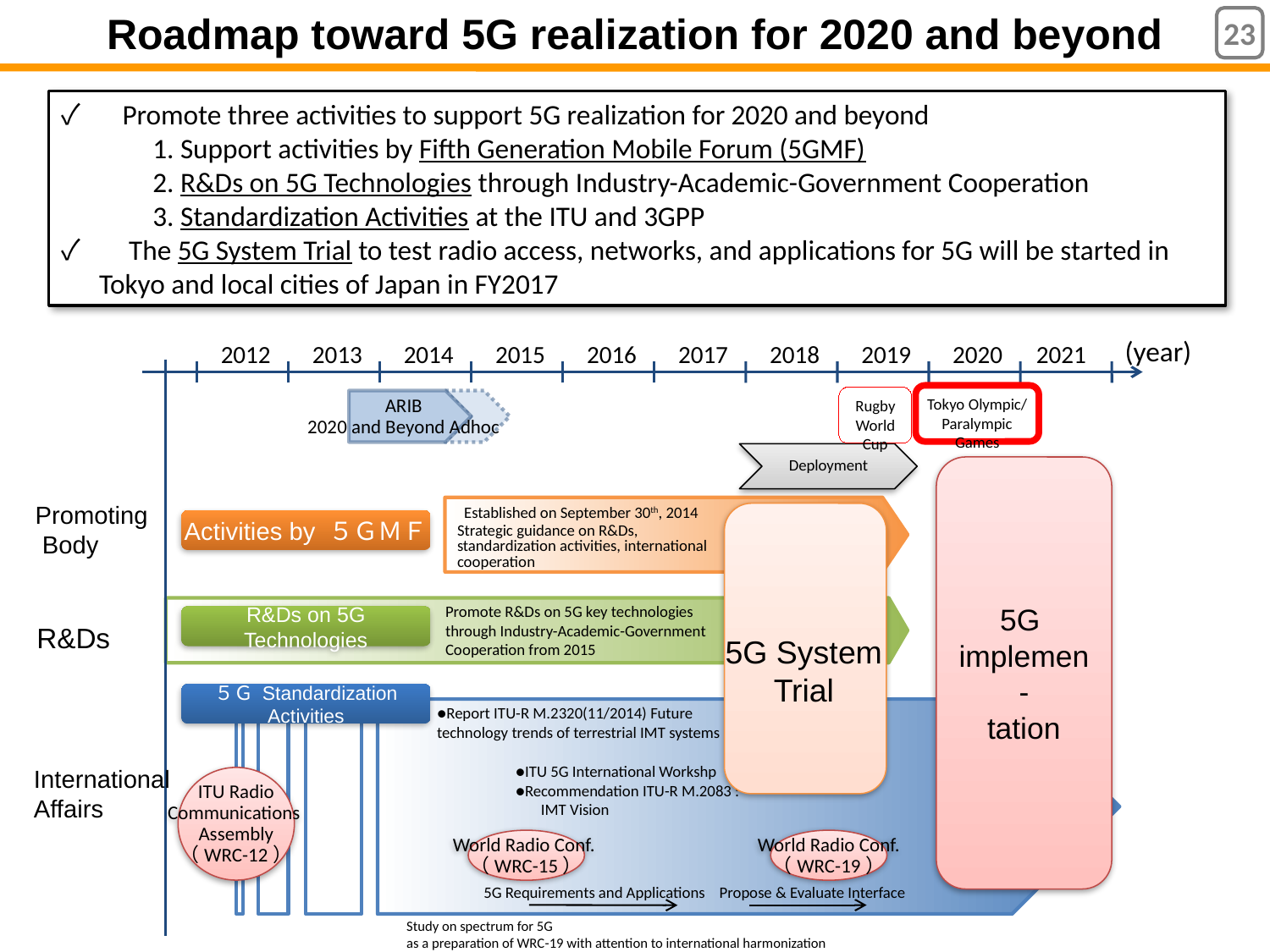

# Roadmap toward 5G realization for 2020 and beyond
✓　Promote three activities to support 5G realization for 2020 and beyond
　　　1. Support activities by Fifth Generation Mobile Forum (5GMF)
　　　2. R&Ds on 5G Technologies through Industry-Academic-Government Cooperation
　　　3. Standardization Activities at the ITU and 3GPP
✓　 The 5G System Trial to test radio access, networks, and applications for 5G will be started in Tokyo and local cities of Japan in FY2017
(year)
2012
2013
2014
2015
2016
2017
2018
2019
2020
2021
Tokyo Olympic/
Paralympic Games
Rugby
World Cup
ARIB
2020 and Beyond Adhoc

Deployment
5G
implemen-
tation
Promoting
 Body
Established on September 30th, 2014

Activities by ５ＧＭＦ
Strategic guidance on R&Ds, standardization activities, international  cooperation
Promote R&Ds on 5G key technologies through Industry-Academic-Government Cooperation from 2015

R&Ds
R&Ds on 5G Technologies
5G System
Trial
５Ｇ Standardization Activities
●Report ITU-R M.2320(11/2014) Future technology trends of terrestrial IMT systems

International
Affairs
●ITU 5G International Workshp
●Recommendation ITU-R M.2083 : IMT Vision
ITU Radio
Communications
Assembly
（WRC-12）
World Radio Conf.
（WRC-15）
World Radio Conf.
（WRC-19）
5G Requirements and Applications
Propose & Evaluate Interface
Study on spectrum for 5G
as a preparation of WRC-19 with attention to international harmonization